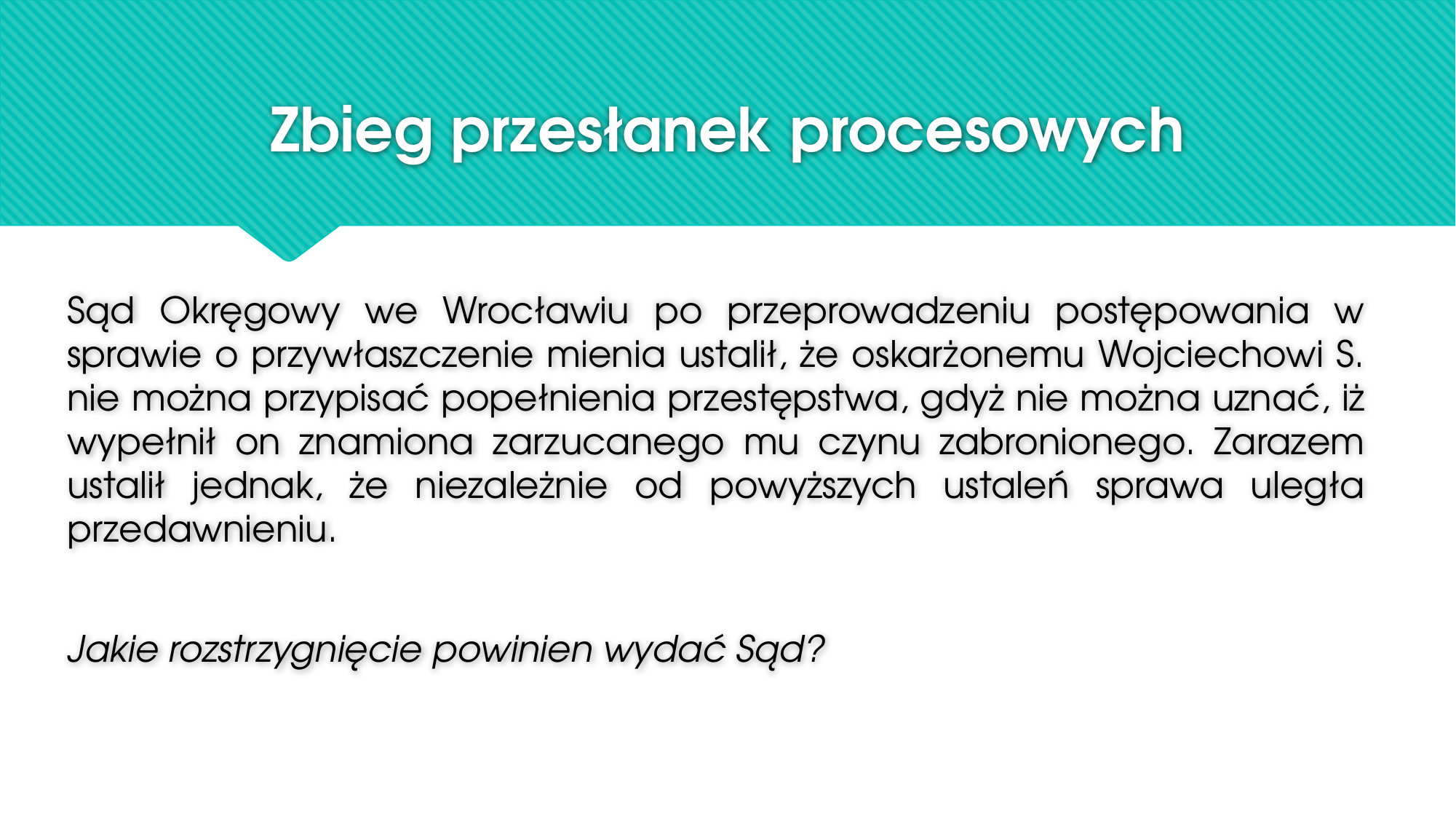

# Zbieg przesłanek procesowych
Sąd Okręgowy we Wrocławiu po przeprowadzeniu postępowania w sprawie o przywłaszczenie mienia ustalił, że oskarżonemu Wojciechowi S. nie można przypisać popełnienia przestępstwa, gdyż nie można uznać, iż wypełnił on znamiona zarzucanego mu czynu zabronionego. Zarazem ustalił jednak, że niezależnie od powyższych ustaleń sprawa uległa przedawnieniu.

Jakie rozstrzygnięcie powinien wydać Sąd?